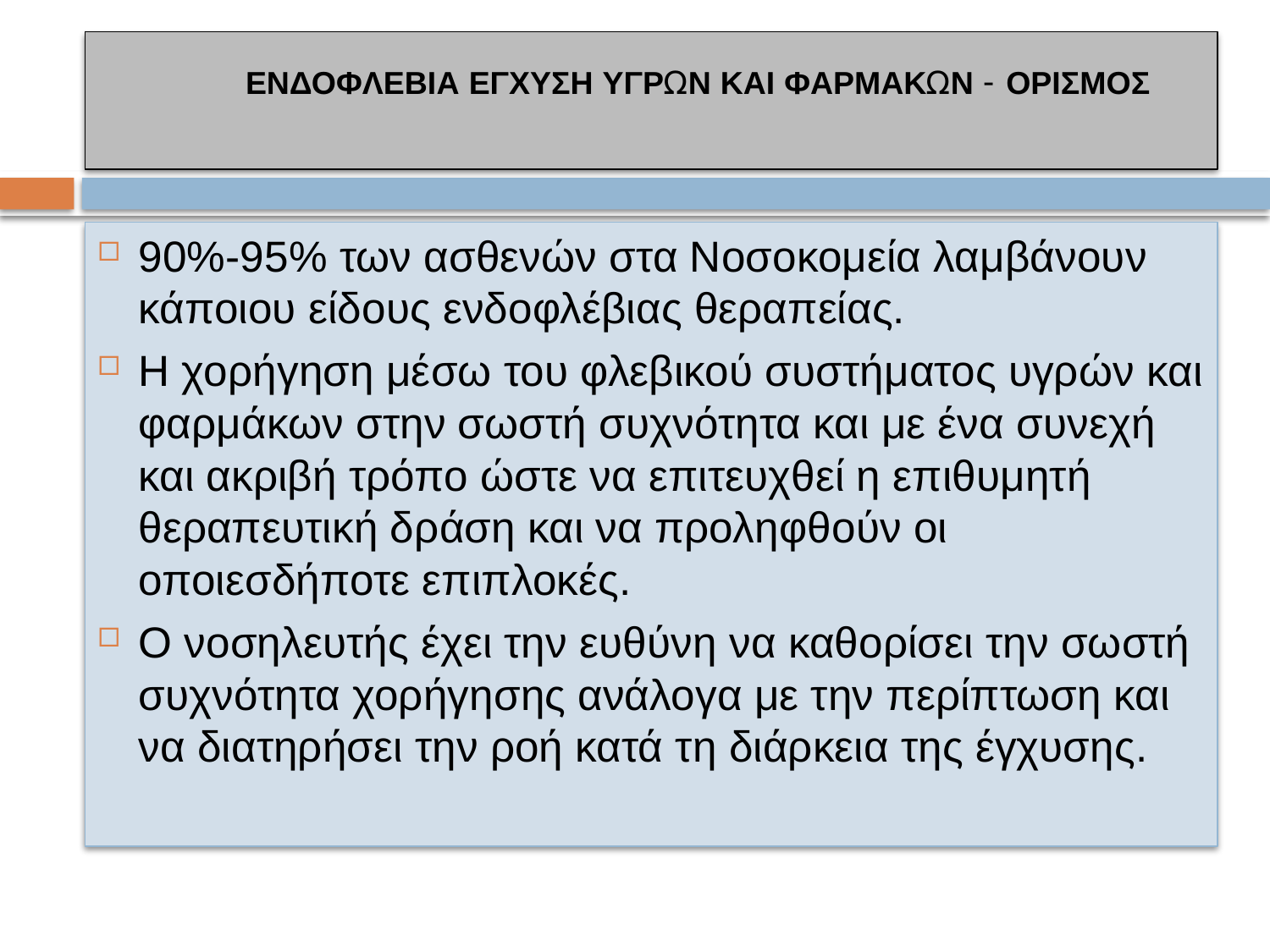

# ΕΝΔΟΦΛΕΒΙΑ ΕΓΧΥΣΗ ΥΓΡΩΝ ΚΑΙ ΦΑΡΜΑΚΩΝ - ΟΡΙΣΜΟΣ
90%-95% των ασθενών στα Νοσοκομεία λαμβάνουν κάποιου είδους ενδοφλέβιας θεραπείας.
Η χορήγηση μέσω του φλεβικού συστήματος υγρών και φαρμάκων στην σωστή συχνότητα και με ένα συνεχή και ακριβή τρόπο ώστε να επιτευχθεί η επιθυμητή θεραπευτική δράση και να προληφθούν οι οποιεσδήποτε επιπλοκές.
Ο νοσηλευτής έχει την ευθύνη να καθορίσει την σωστή συχνότητα χορήγησης ανάλογα με την περίπτωση και να διατηρήσει την ροή κατά τη διάρκεια της έγχυσης.